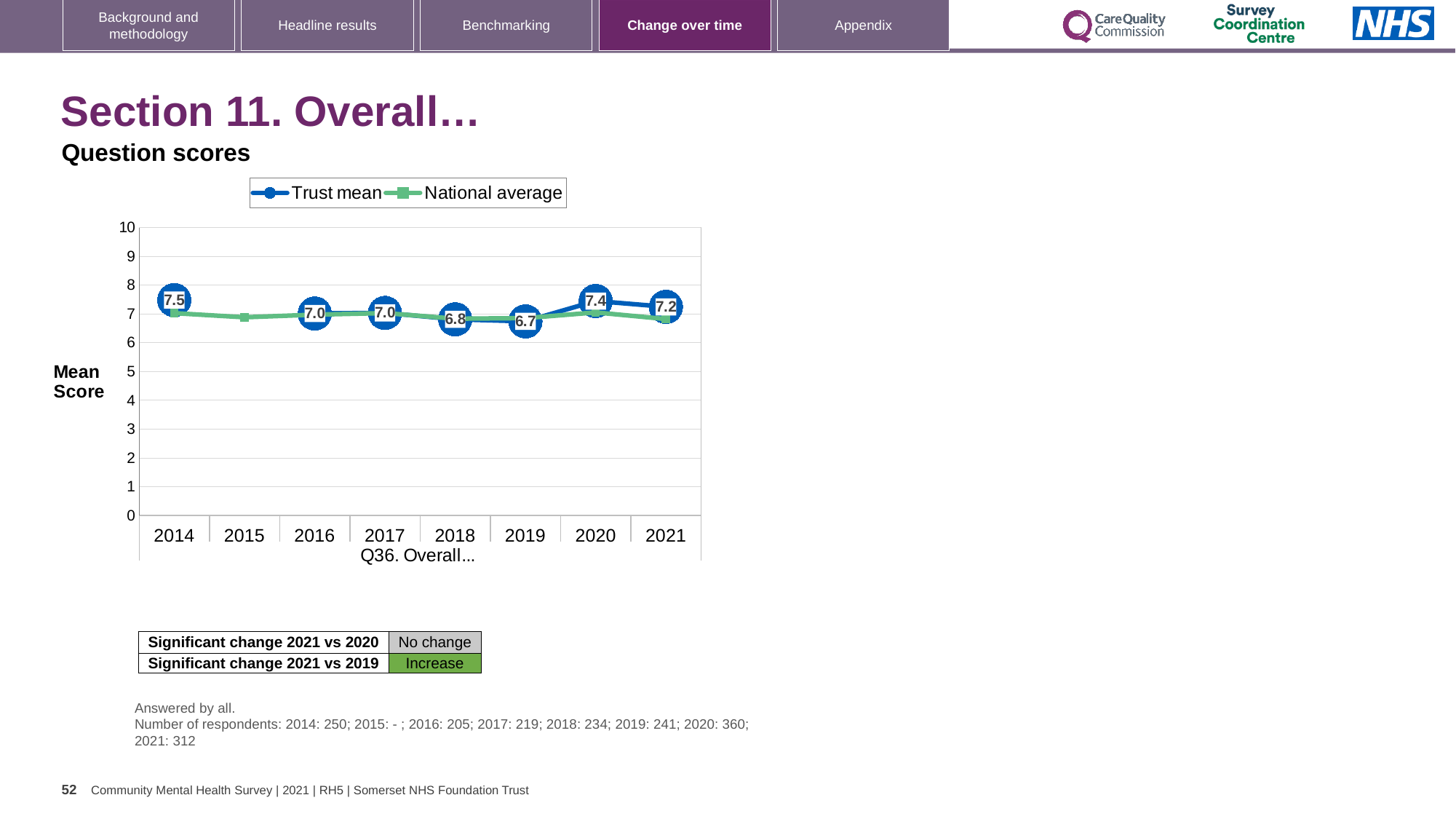

# Section 11. Overall…
Question scores

### Chart

| Category | Trust mean | National average |
|---|---|---|
| 2014 | 7.48143883154378 | 7.027027916725072 |
| 2015 | None | 6.883967910304355 |
| 2016 | 7.01626949889732 | 6.974981414519081 |
| 2017 | 7.03670980000942 | 7.029817967674326 |
| 2018 | 6.81360034448038 | 6.8350870270286 |
| 2019 | 6.74225022430317 | 6.855993264170402 |
| 2020 | 7.4496782619098 | 7.053089117360716 |
| 2021 | 7.24568998830825 | 6.822825881440929 |
| Significant change 2021 vs 2020 | No change |
| --- | --- |
| Significant change 2021 vs 2019 | Increase |
Answered by all.
Number of respondents: 2014: 250; 2015: - ; 2016: 205; 2017: 219; 2018: 234; 2019: 241; 2020: 360; 2021: 312
52